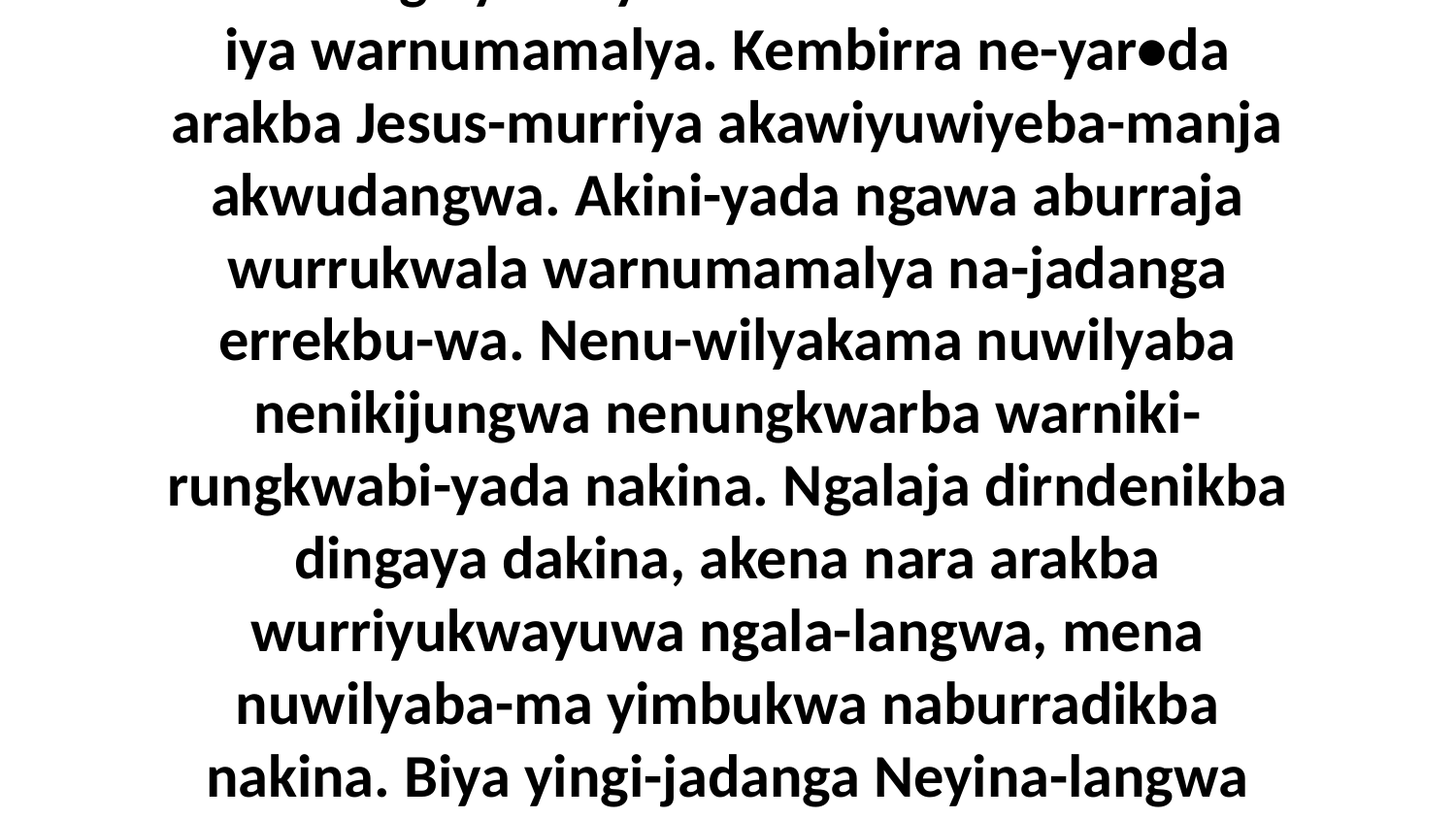

12 Ngalaja nuw-akwudangwudina arakba akina angalya Neyina aminababurna alikira iya warnumamalya. Kembirra ne-yar•da arakba Jesus-murriya akawiyuwiyeba-manja akwudangwa. Akini-yada ngawa aburraja wurrukwala warnumamalya na-jadanga errekbu-wa. Nenu-wilyakama nuwilyaba nenikijungwa nenungkwarba warniki-rungkwabi-yada nakina. Ngalaja dirndenikba dingaya dakina, akena nara arakba wurriyukwayuwa ngala-langwa, mena nuwilyaba-ma yimbukwa naburradikba nakina. Biya yingi-jadanga Neyina-langwa ngaluwa akwa wurruwurrakwulyumida warnumamalya.